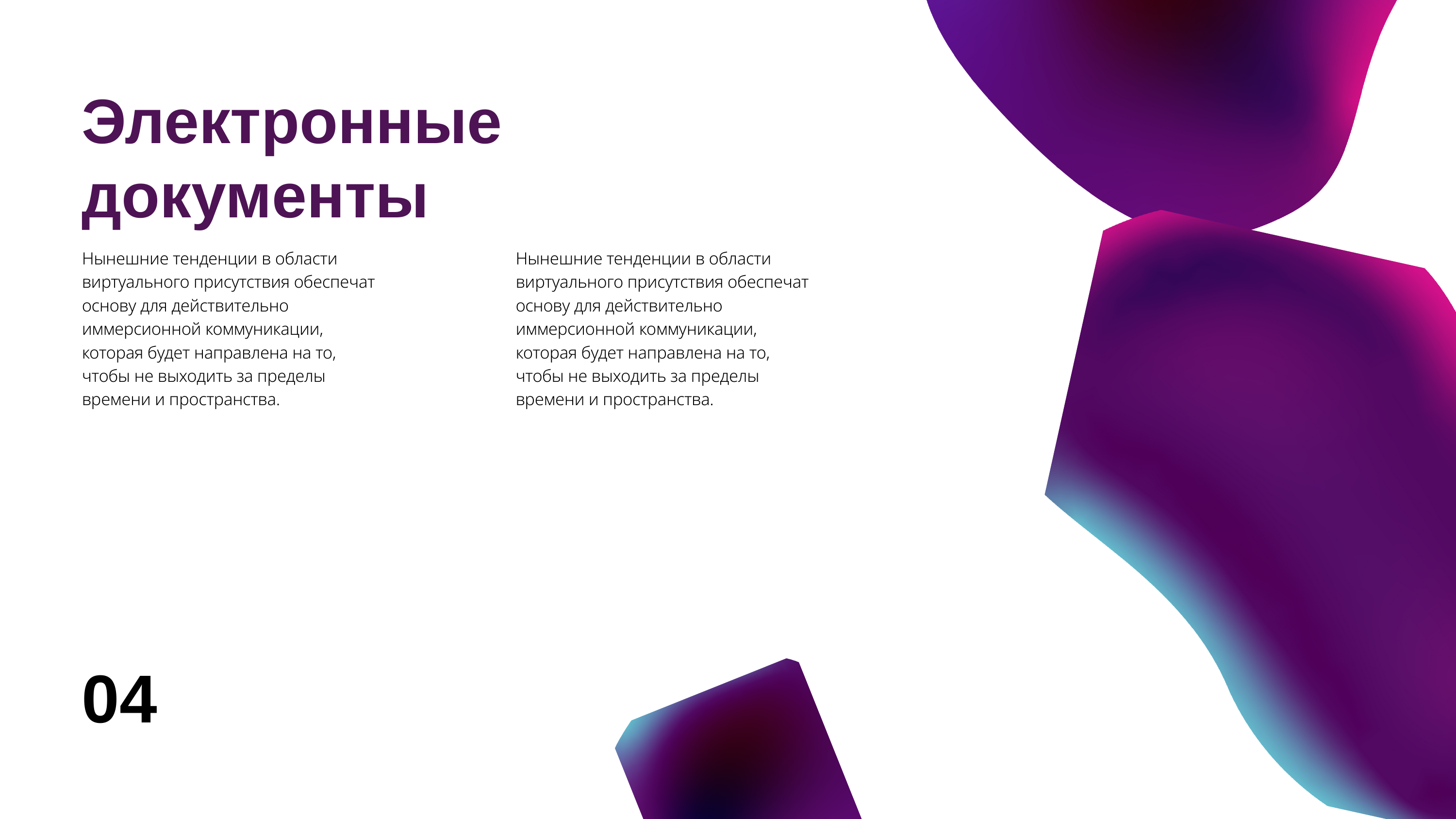

Электронные документы
Нынешние тенденции в области виртуального присутствия обеспечат основу для действительно иммерсионной коммуникации, которая будет направлена на то, чтобы не выходить за пределы времени и пространства.
Нынешние тенденции в области виртуального присутствия обеспечат основу для действительно иммерсионной коммуникации, которая будет направлена на то, чтобы не выходить за пределы времени и пространства.

04